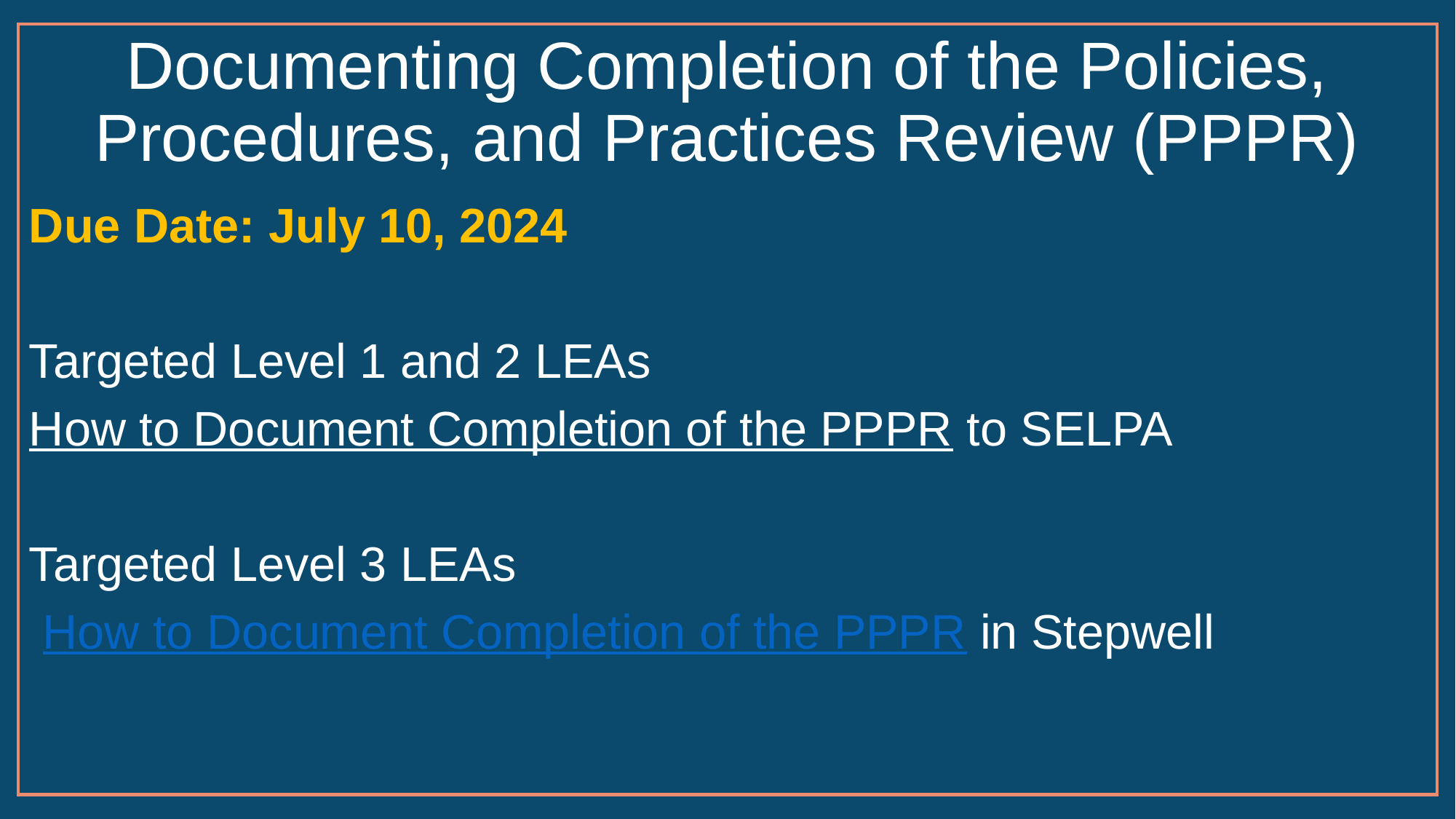

# Documenting Completion of the Policies, Procedures, and Practices Review (PPPR)
Due Date: July 10, 2024

Targeted Level 1 and 2 LEAs
How to Document Completion of the PPPR to SELPA

Targeted Level 3 LEAs
 How to Document Completion of the PPPR in Stepwell